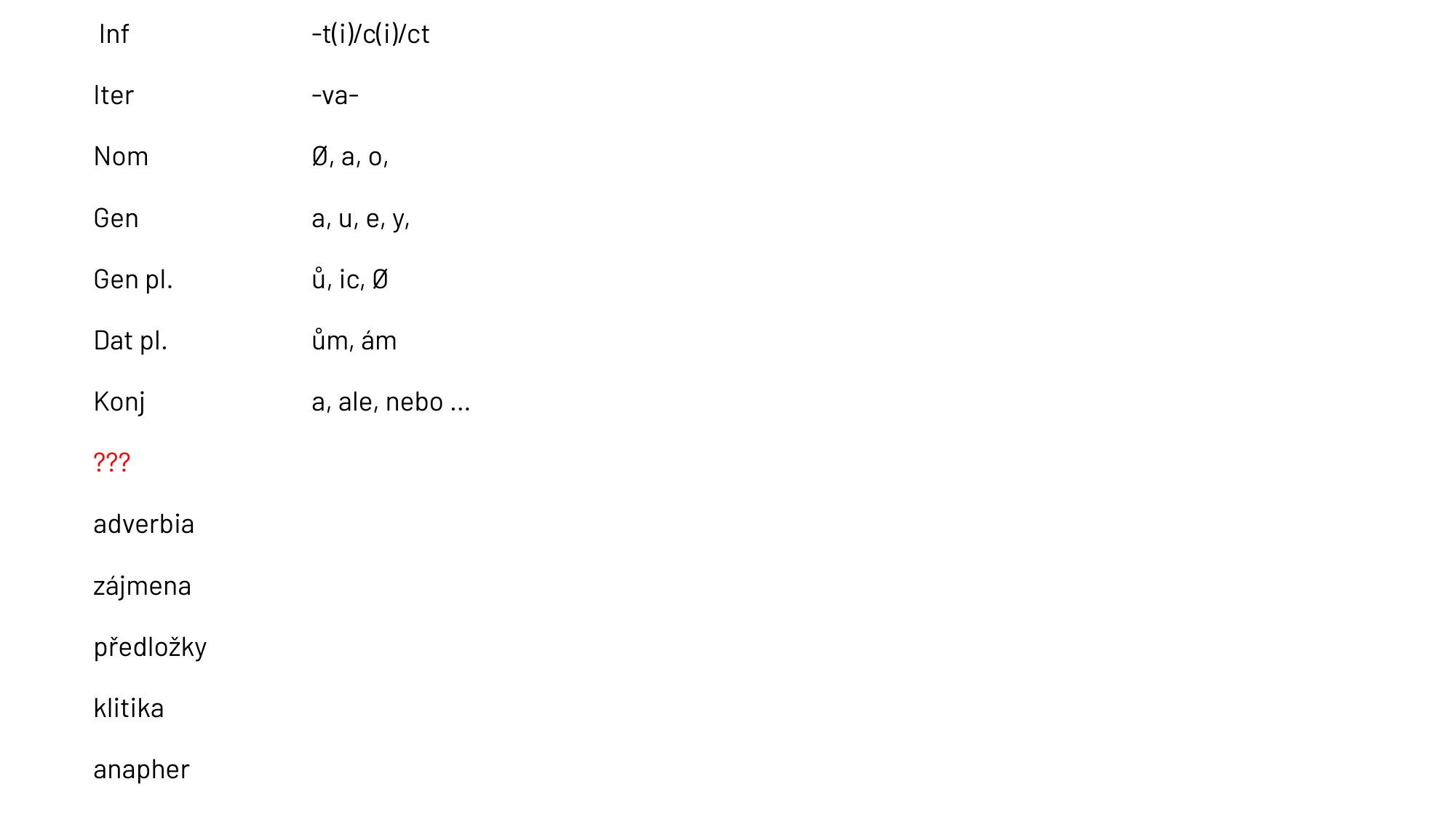

Inf		-t(i)/c(i)/ct
Iter		-va-
Nom		Ø, a, o,
Gen		a, u, e, y,
Gen pl. 		ů, ic, Ø
Dat pl.		ům, ám
Konj		a, ale, nebo …
???
adverbia
zájmena
předložky
klitika
anapher